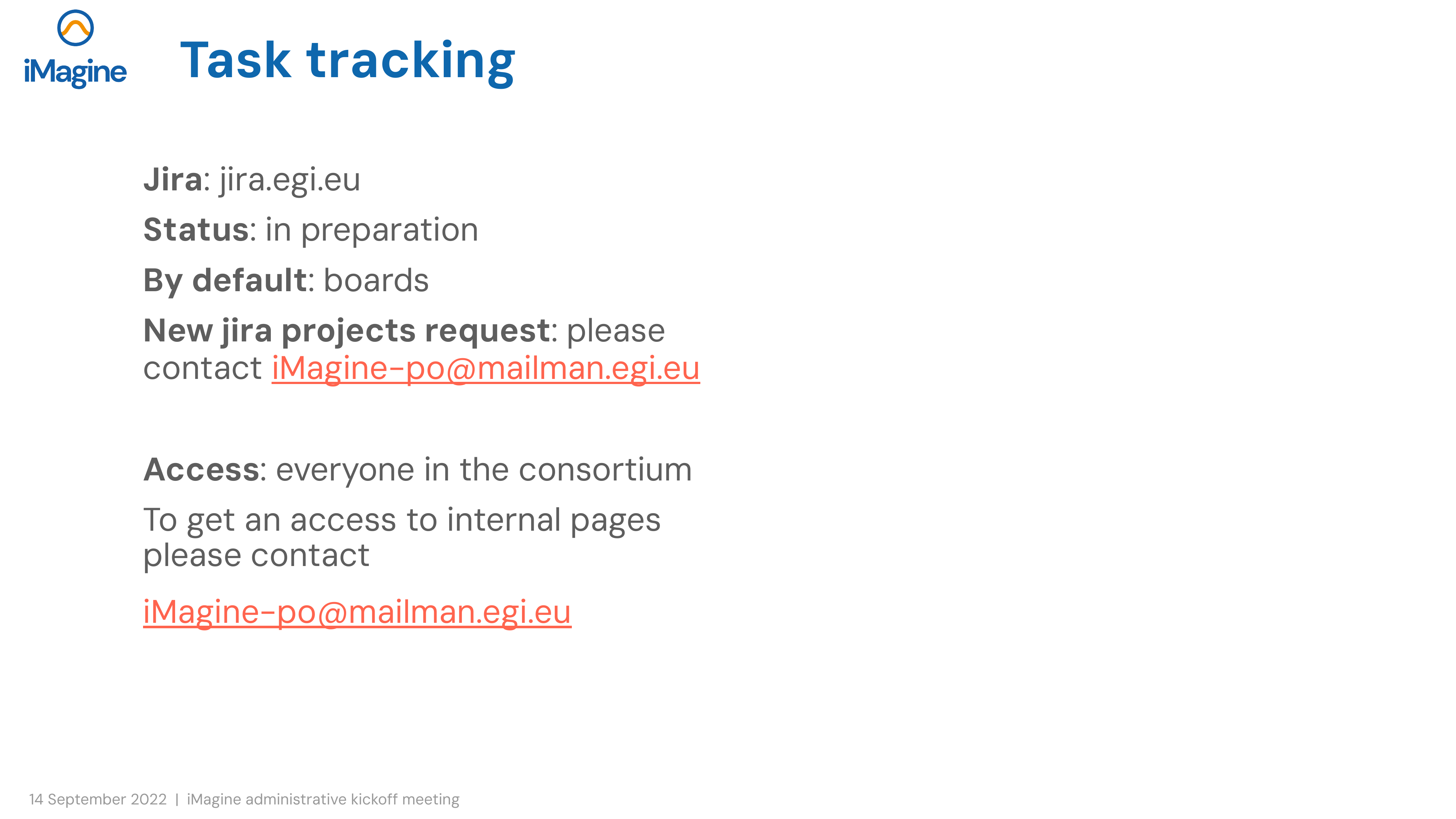

# Task tracking
Jira: jira.egi.eu
Status: in preparation
By default: boards
New jira projects request: please contact iMagine-po@mailman.egi.eu

Access: everyone in the consortium
To get an access to internal pages please contact
iMagine-po@mailman.egi.eu